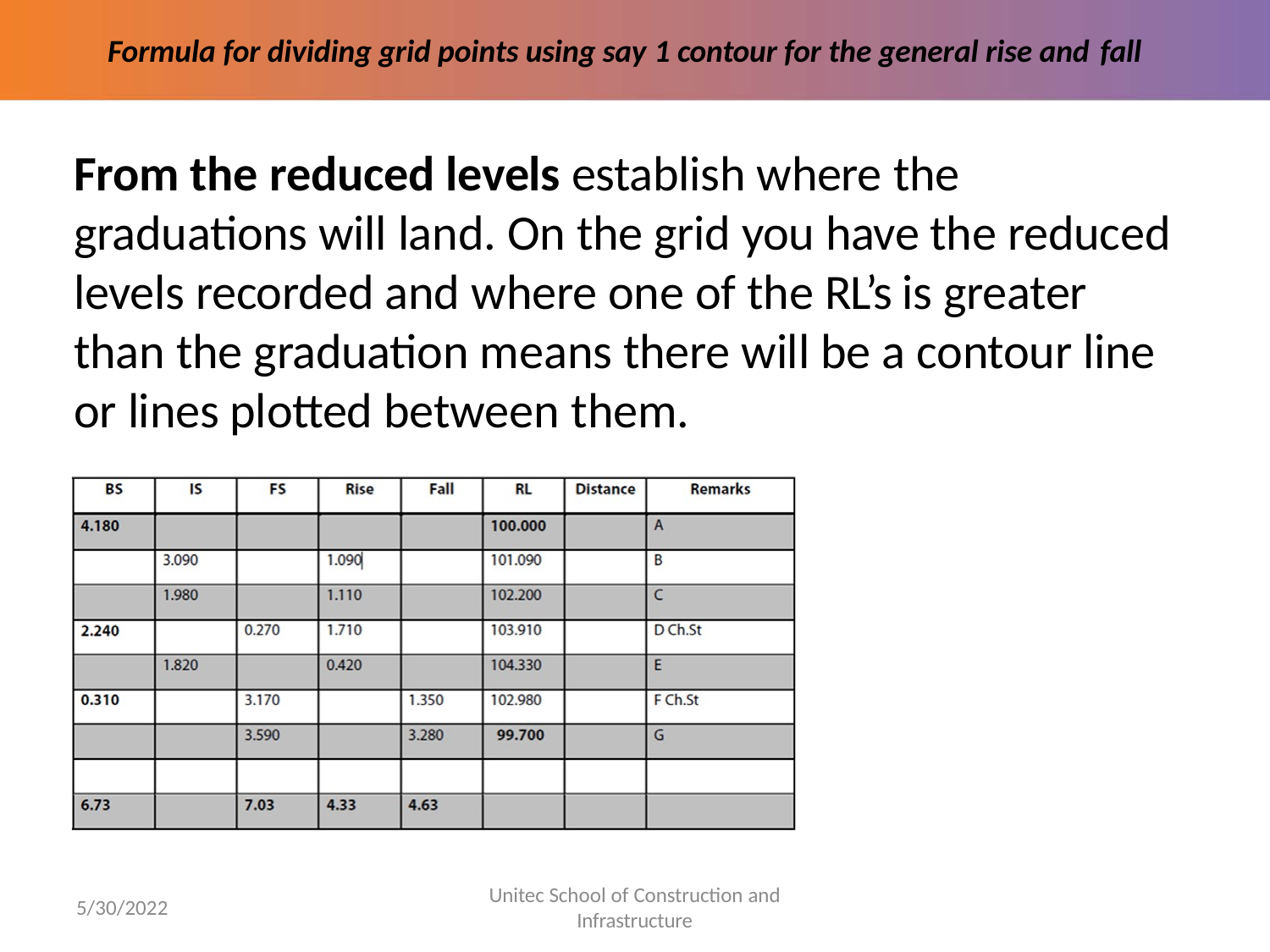

# Formula for dividing grid points using say 1 contour for the general rise and fall
From the reduced levels establish where the  graduations will land. On the grid you have the reduced  levels recorded and where one of the RL’s is greater  than the graduation means there will be a contour line  or lines plotted between them.

Unitec School of Construction and
Infrastructure
5/30/2022